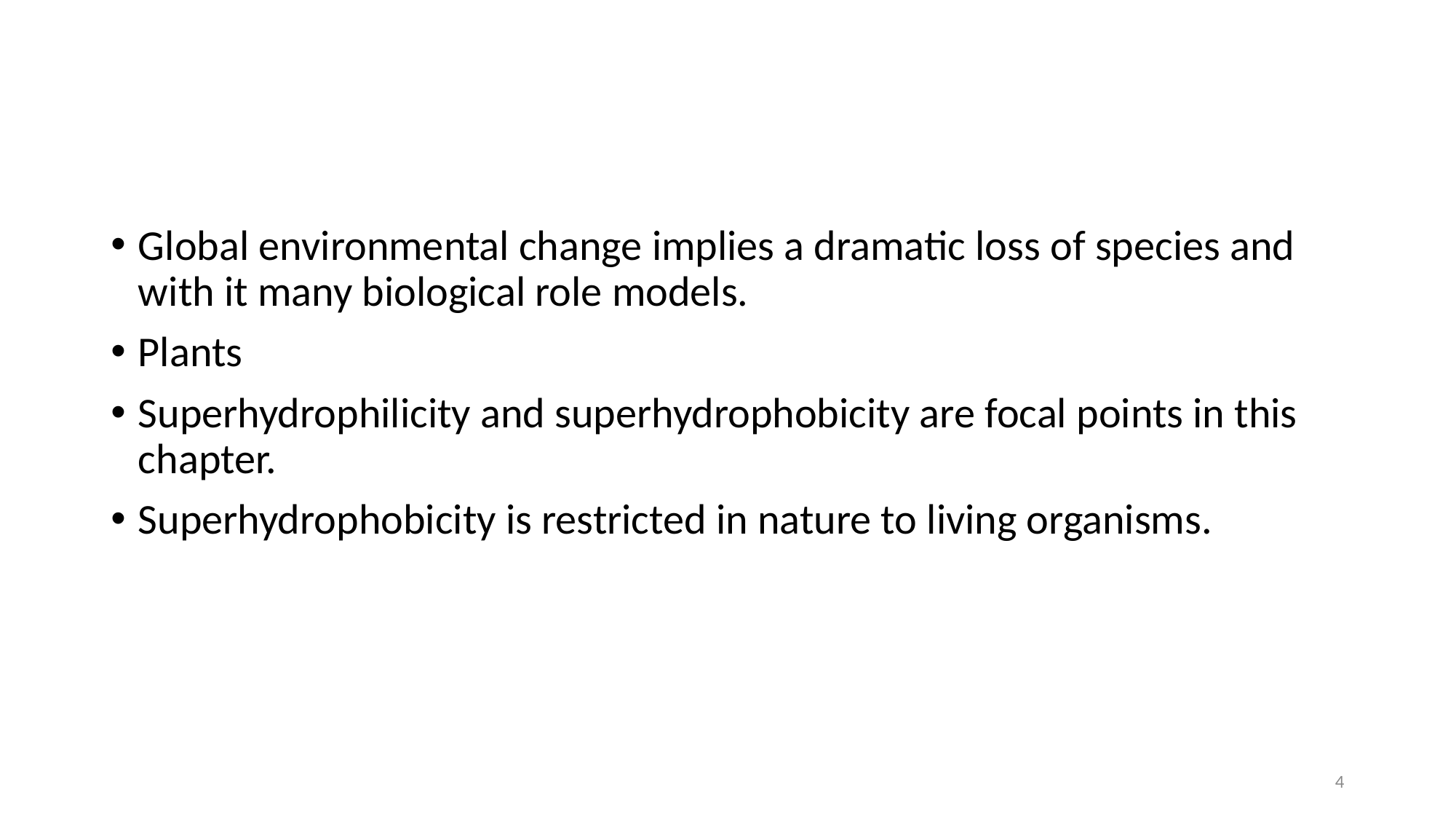

#
Global environmental change implies a dramatic loss of species and with it many biological role models.
Plants
Superhydrophilicity and superhydrophobicity are focal points in this chapter.
Superhydrophobicity is restricted in nature to living organisms.

4